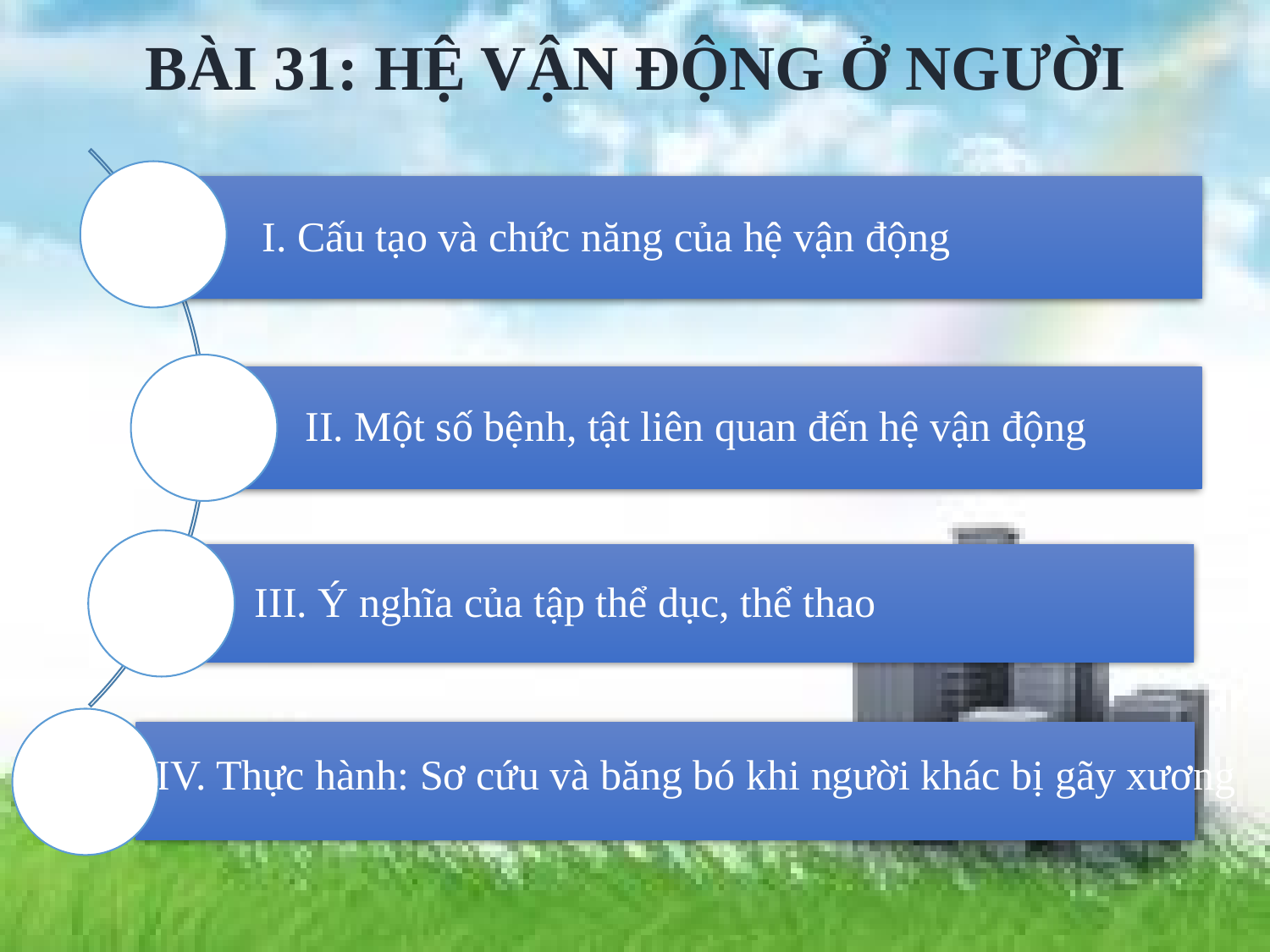

BÀI 31: HỆ VẬN ĐỘNG Ở NGƯỜI
I. Cấu tạo và chức năng của hệ vận động
II. Một số bệnh, tật liên quan đến hệ vận động
III. Ý nghĩa của tập thể dục, thể thao

IV. Thực hành: Sơ cứu và băng bó khi người khác bị gãy xương